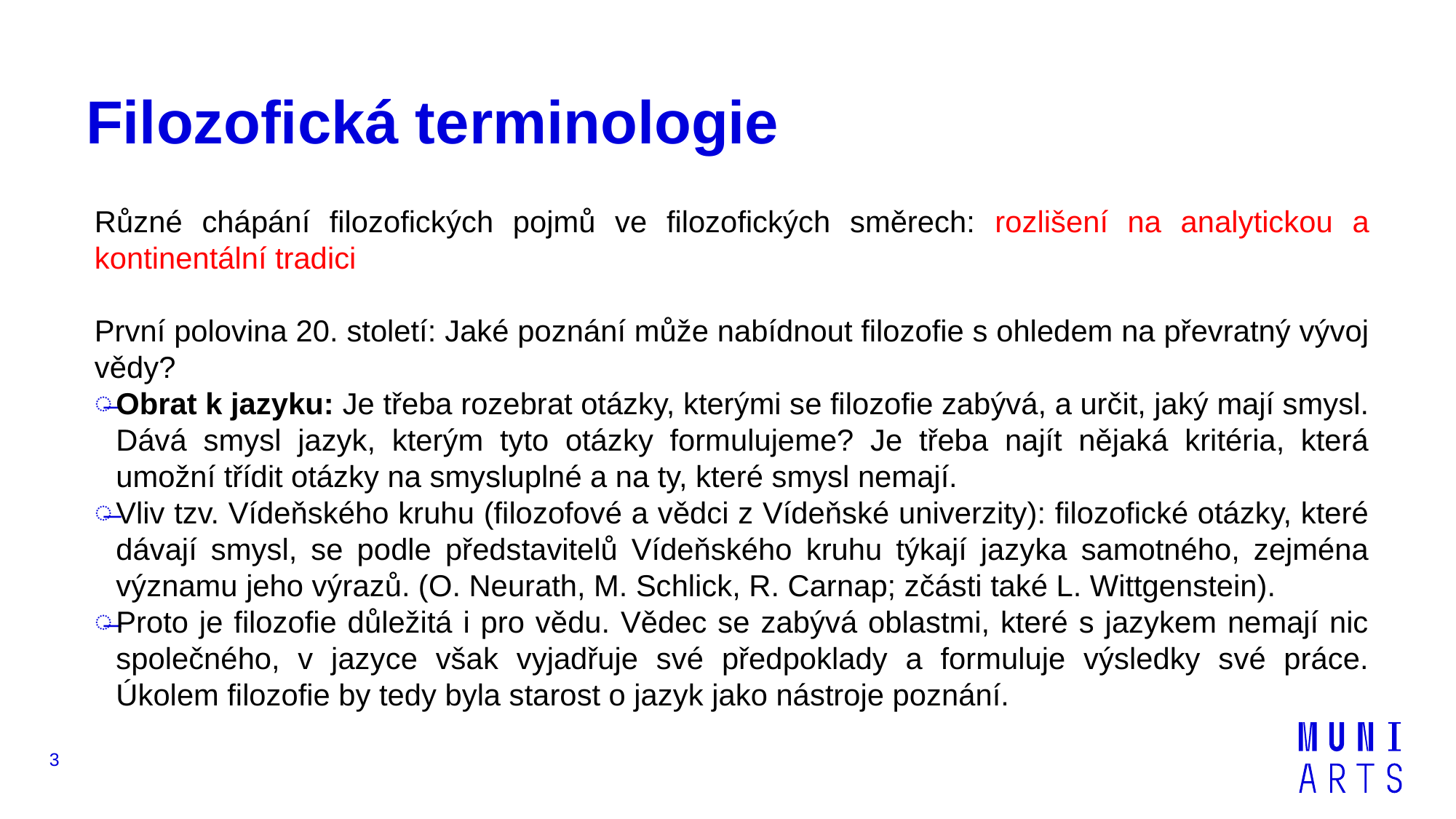

# Filozofická terminologie
Různé chápání filozofických pojmů ve filozofických směrech: rozlišení na analytickou a kontinentální tradici

První polovina 20. století: Jaké poznání může nabídnout filozofie s ohledem na převratný vývoj vědy?
Obrat k jazyku: Je třeba rozebrat otázky, kterými se filozofie zabývá, a určit, jaký mají smysl. Dává smysl jazyk, kterým tyto otázky formulujeme? Je třeba najít nějaká kritéria, která umožní třídit otázky na smysluplné a na ty, které smysl nemají.
Vliv tzv. Vídeňského kruhu (filozofové a vědci z Vídeňské univerzity): filozofické otázky, které dávají smysl, se podle představitelů Vídeňského kruhu týkají jazyka samotného, zejména významu jeho výrazů. (O. Neurath, M. Schlick, R. Carnap; zčásti také L. Wittgenstein).
Proto je filozofie důležitá i pro vědu. Vědec se zabývá oblastmi, které s jazykem nemají nic společného, v jazyce však vyjadřuje své předpoklady a formuluje výsledky své práce. Úkolem filozofie by tedy byla starost o jazyk jako nástroje poznání.

3